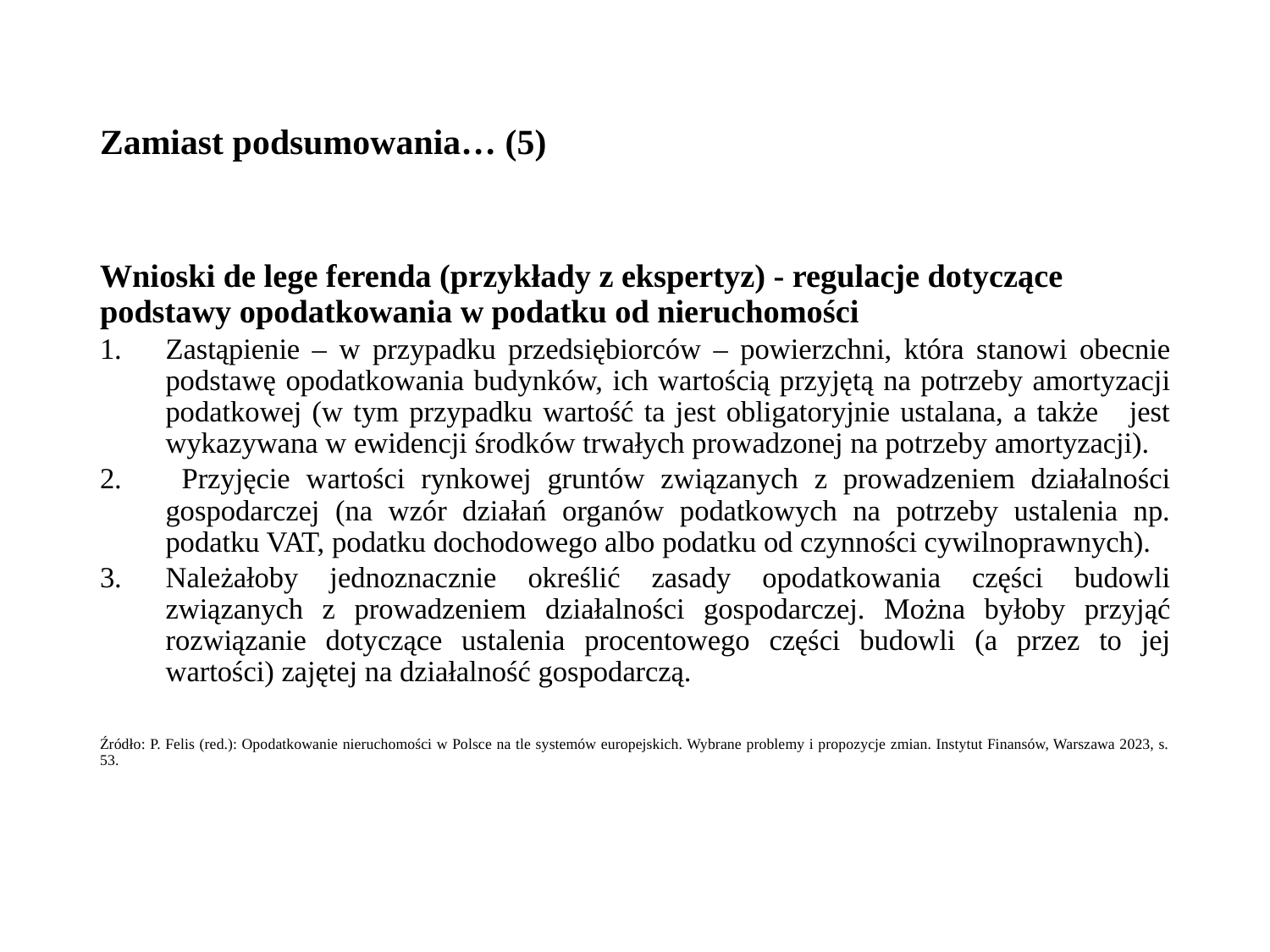

# Zamiast podsumowania… (5)
Wnioski de lege ferenda (przykłady z ekspertyz) - regulacje dotyczące podstawy opodatkowania w podatku od nieruchomości
Zastąpienie – w przypadku przedsiębiorców – powierzchni, która stanowi obecnie podstawę opodatkowania budynków, ich wartością przyjętą na potrzeby amortyzacji podatkowej (w tym przypadku wartość ta jest obligatoryjnie ustalana, a także   jest wykazywana w ewidencji środków trwałych prowadzonej na potrzeby amortyzacji).
 Przyjęcie wartości rynkowej gruntów związanych z prowadzeniem działalności gospodarczej (na wzór działań organów podatkowych na potrzeby ustalenia np. podatku VAT, podatku dochodowego albo podatku od czynności cywilnoprawnych).
Należałoby jednoznacznie określić zasady opodatkowania części budowli związanych z prowadzeniem działalności gospodarczej. Można byłoby przyjąć rozwiązanie dotyczące ustalenia procentowego części budowli (a przez to jej wartości) zajętej na działalność gospodarczą.

Źródło: P. Felis (red.): Opodatkowanie nieruchomości w Polsce na tle systemów europejskich. Wybrane problemy i propozycje zmian. Instytut Finansów, Warszawa 2023, s. 53.